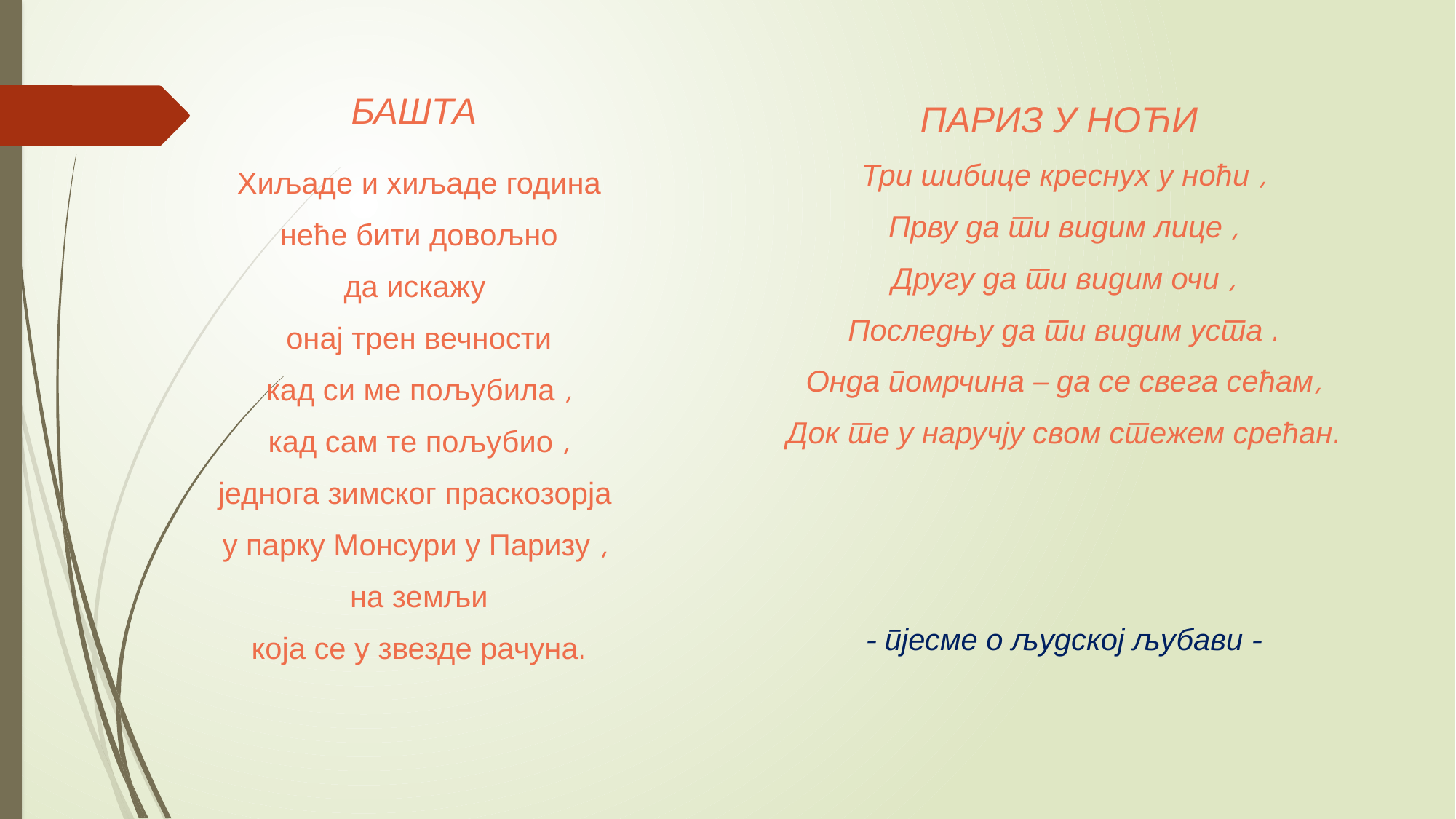

# БАШТА
ПАРИЗ У НОЋИ
Три шибице креснух у ноћи ,
Прву да ти видим лице ,
Другу да ти видим очи ,
Последњу да ти видим уста .
Онда помрчина – да се свега сећам,
Док те у наручју свом стежем срећан.

- пјесме о људској љубави -
Хиљаде и хиљаде година
неће бити довољно
да искажу
онај трен вечности
кад си ме пољубила ,
кад сам те пољубио ,
једнога зимског праскозорја
у парку Монсури у Паризу ,
на земљи
која се у звезде рачуна.